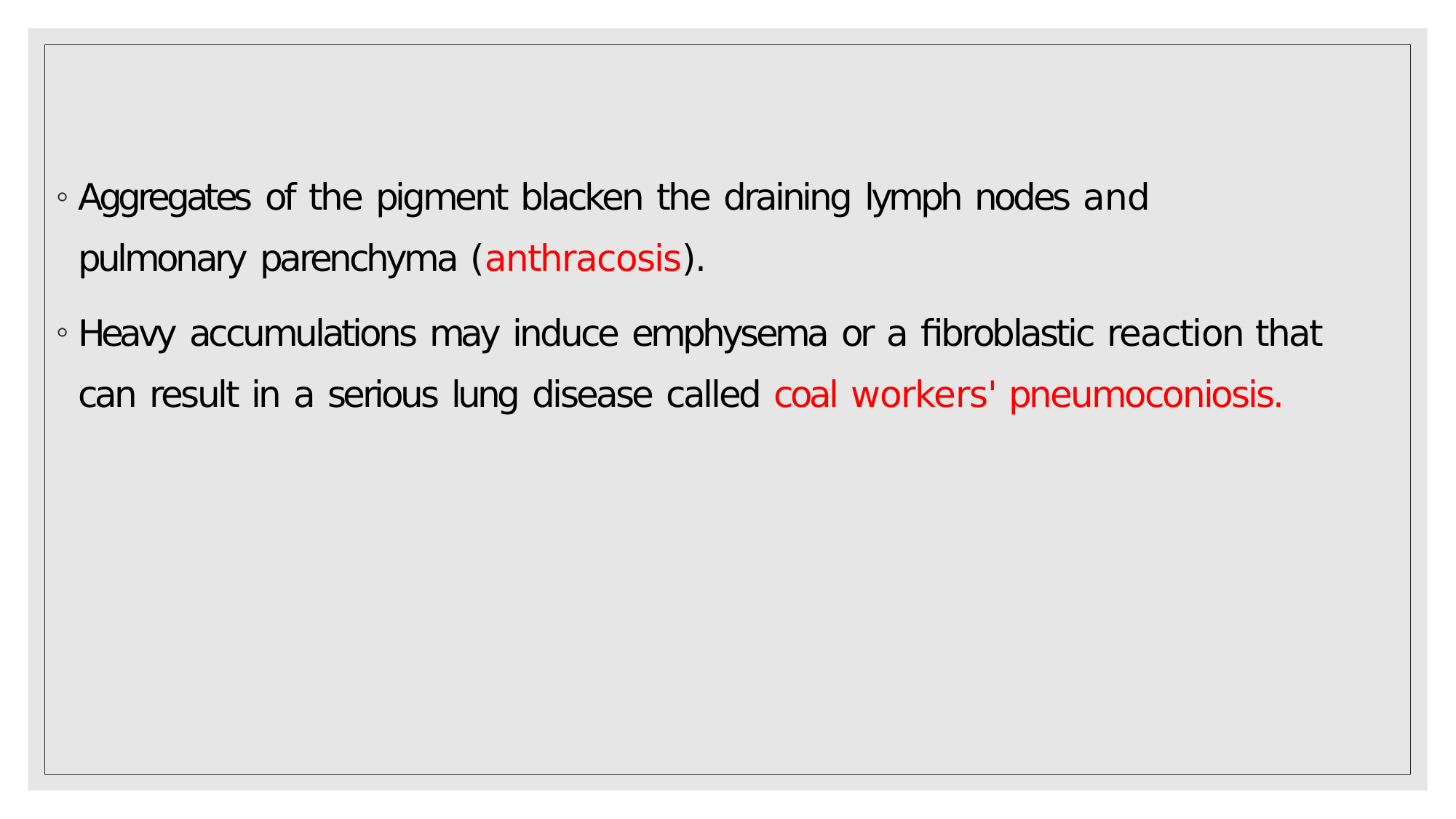

Aggregates of the pigment blacken the draining lymph nodes and pulmonary parenchyma (anthracosis).
Heavy accumulations may induce emphysema or a fibroblastic reaction that can result in a serious lung disease called coal workers' pneumoconiosis.